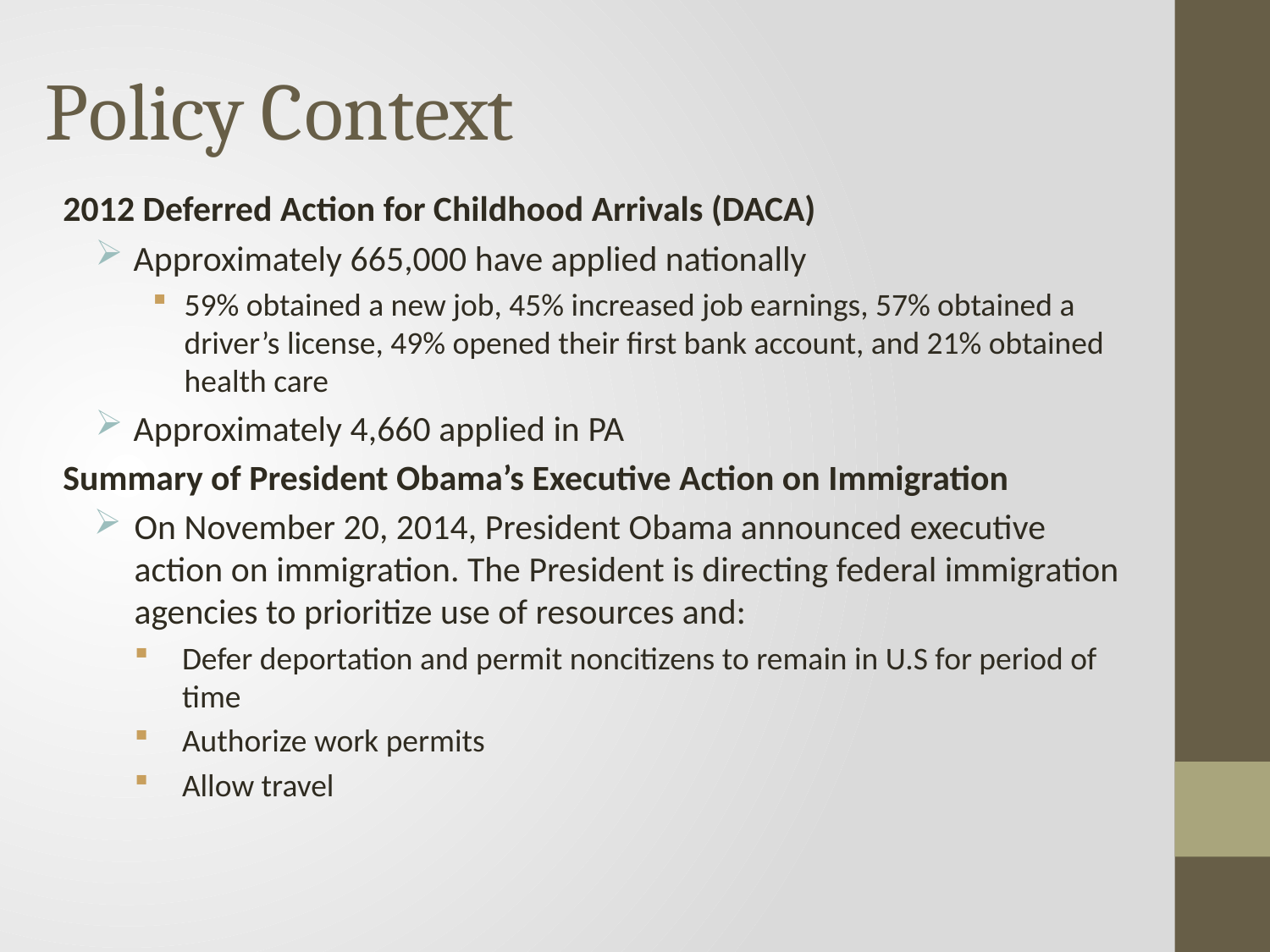

# Policy Context
2012 Deferred Action for Childhood Arrivals (DACA)
Approximately 665,000 have applied nationally
59% obtained a new job, 45% increased job earnings, 57% obtained a driver’s license, 49% opened their first bank account, and 21% obtained health care
Approximately 4,660 applied in PA
Summary of President Obama’s Executive Action on Immigration
On November 20, 2014, President Obama announced executive action on immigration. The President is directing federal immigration agencies to prioritize use of resources and:
Defer deportation and permit noncitizens to remain in U.S for period of time
Authorize work permits
Allow travel